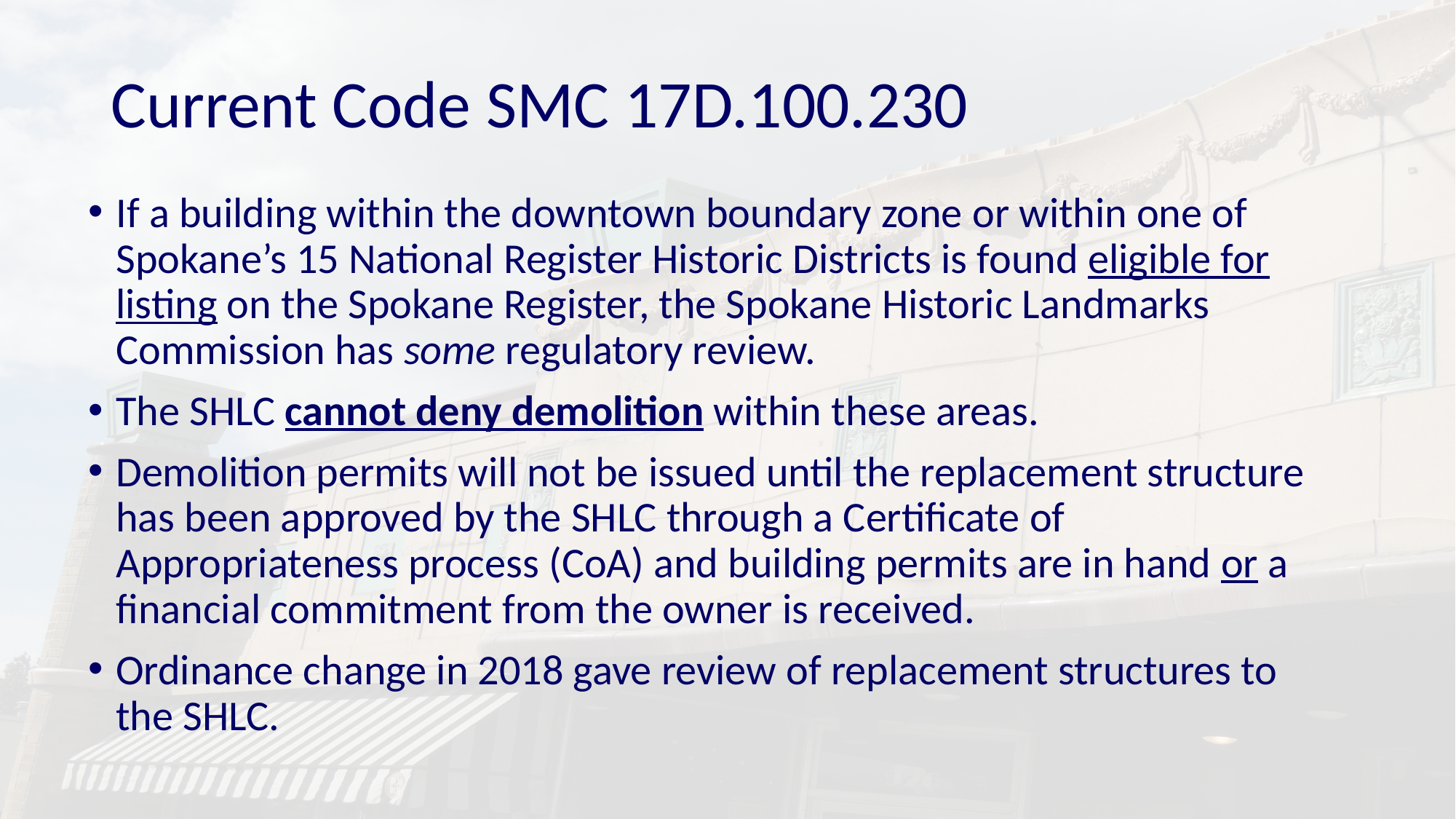

# Current Code SMC 17D.100.230
If a building within the downtown boundary zone or within one of Spokane’s 15 National Register Historic Districts is found eligible for listing on the Spokane Register, the Spokane Historic Landmarks Commission has some regulatory review.
The SHLC cannot deny demolition within these areas.
Demolition permits will not be issued until the replacement structure has been approved by the SHLC through a Certificate of Appropriateness process (CoA) and building permits are in hand or a financial commitment from the owner is received.
Ordinance change in 2018 gave review of replacement structures to the SHLC.